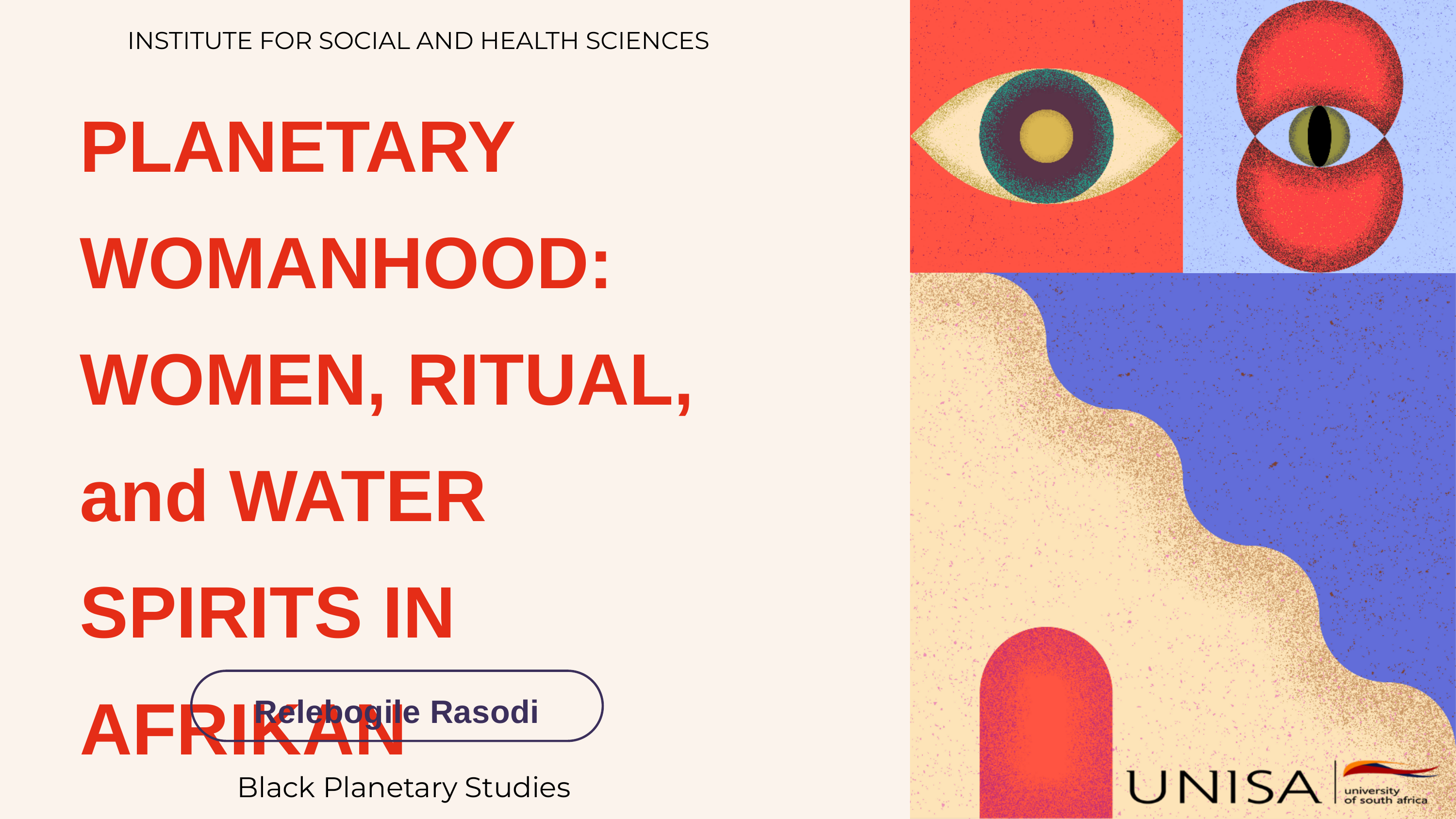

INSTITUTE FOR SOCIAL AND HEALTH SCIENCES
PLANETARY WOMANHOOD: WOMEN, RITUAL, and WATER SPIRITS IN AFRIKAN COSMOLOGIES

Relebogile Rasodi

Black Planetary Studies